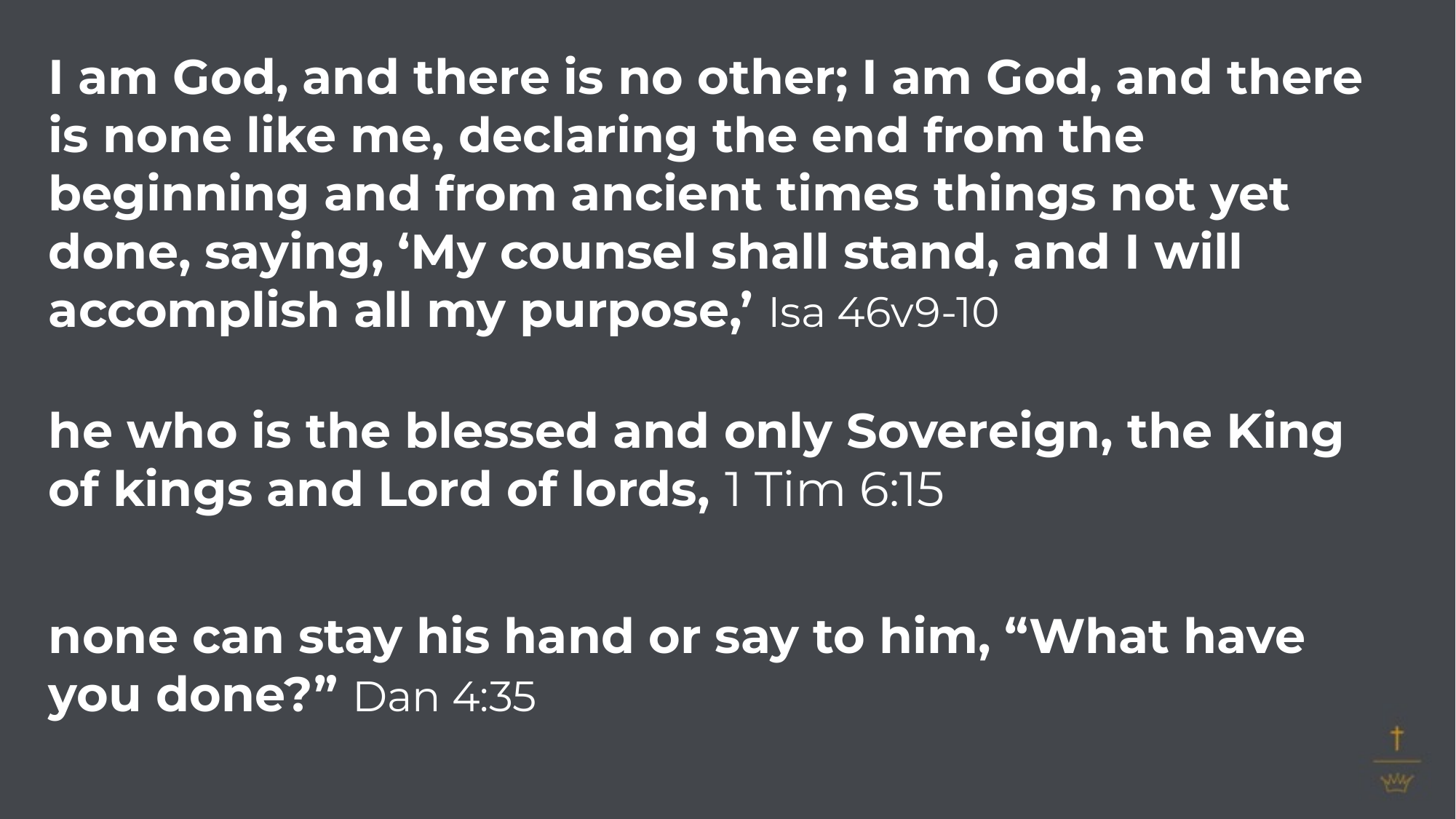

I am God, and there is no other; I am God, and there is none like me, declaring the end from the beginning and from ancient times things not yet done, saying, ‘My counsel shall stand, and I will accomplish all my purpose,’ Isa 46v9-10

he who is the blessed and only Sovereign, the King of kings and Lord of lords, 1 Tim 6:15

none can stay his hand or say to him, “What have you done?” Dan 4:35